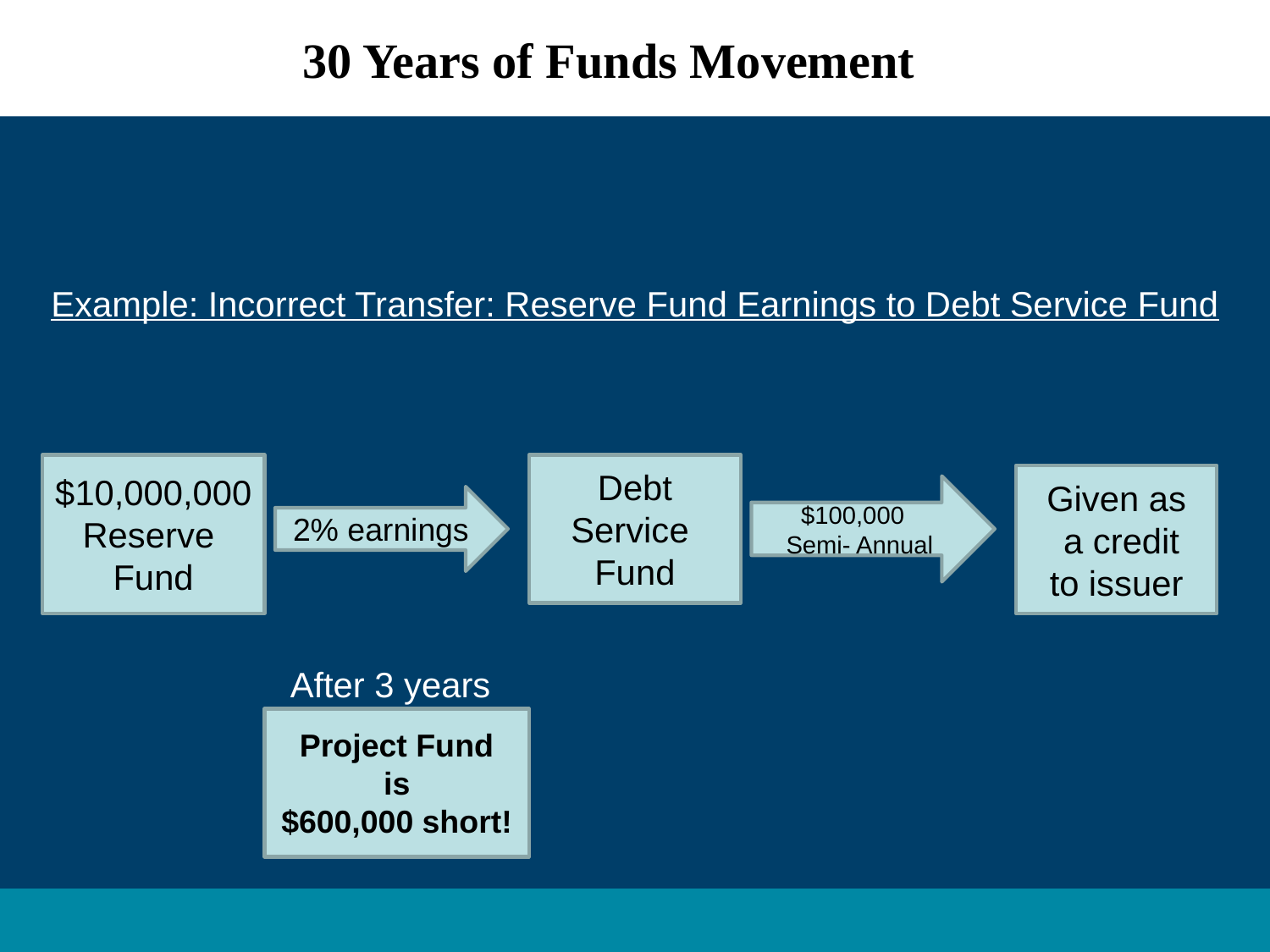

30 Years of Funds Movement

Example: Incorrect Transfer: Reserve Fund Earnings to Debt Service Fund

$10,000,000
Reserve
Fund
Debt
Service
Fund
Given as
 a credit
to issuer
$100,000
Semi- Annual
2% earnings
                      After 3 years
Project Fund
 is
$600,000 short!